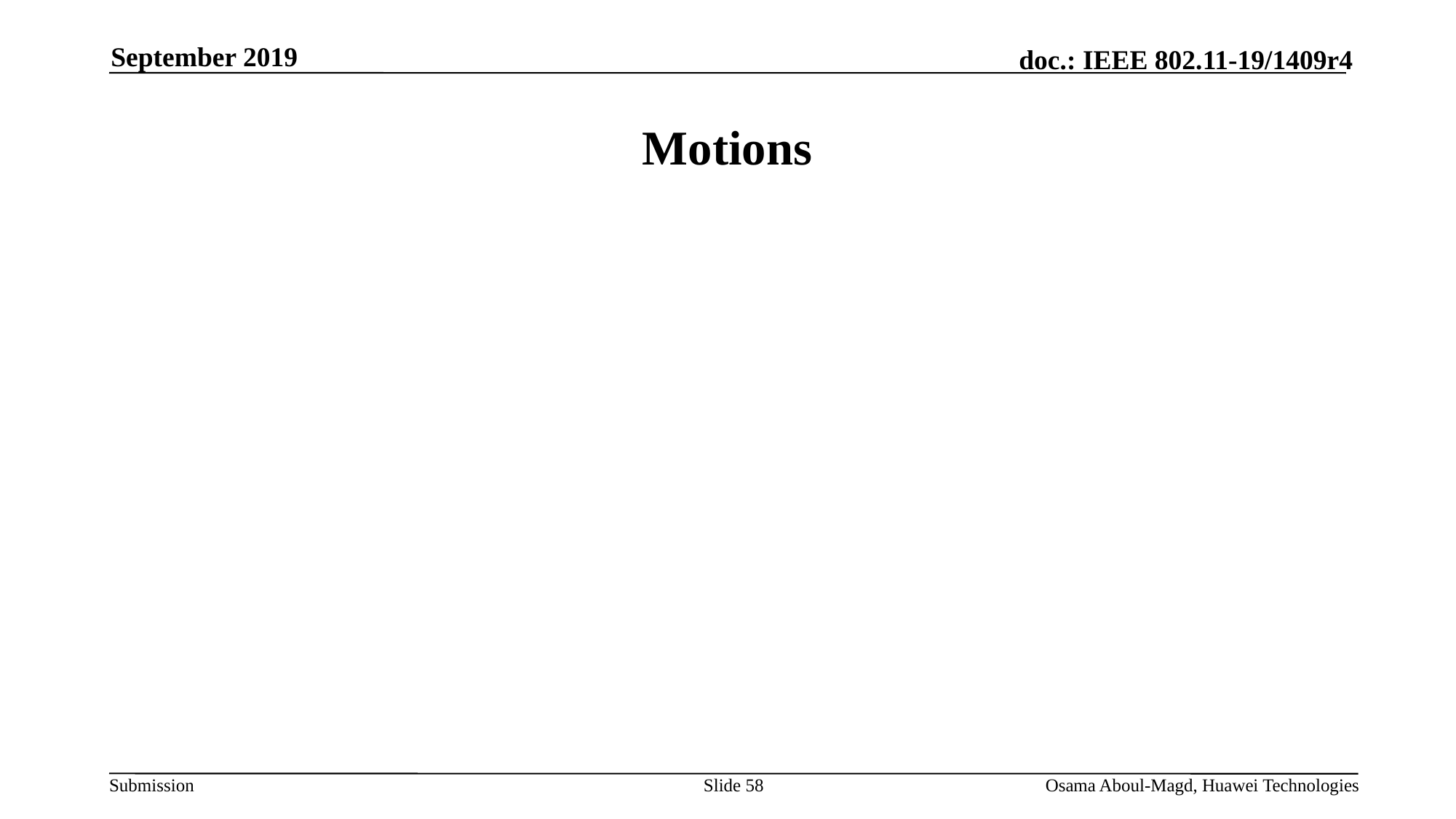

September 2019
# Motions

Slide 58
Osama Aboul-Magd, Huawei Technologies